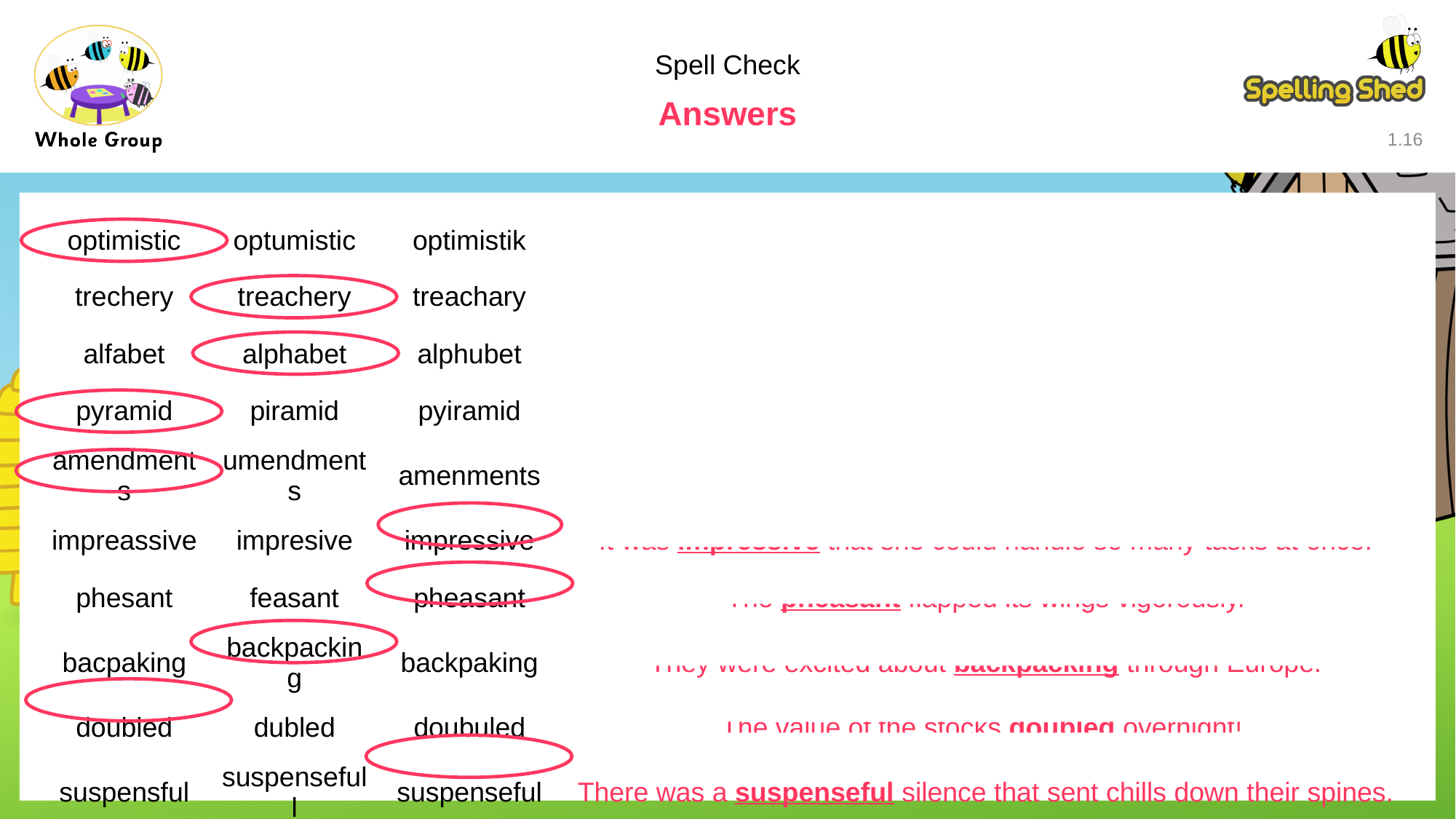

Spell Check
Answers
1.16
| optimistic | optumistic | optimistik | Her optimistic attitude was a pleasant addition to the team. |
| --- | --- | --- | --- |
| trechery | treachery | treachary | His treachery was unforgivable. |
| alfabet | alphabet | alphubet | The Chinese alphabet was a bit tricky for him to learn. |
| pyramid | piramid | pyiramid | They went to visit the pyramids in Egypt. |
| amendments | umendments | amenments | The principal made some amendments to the school charter. |
| impreassive | impresive | impressive | It was impressive that she could handle so many tasks at once. |
| phesant | feasant | pheasant | The pheasant flapped its wings vigorously. |
| bacpaking | backpacking | backpaking | They were excited about backpacking through Europe. |
| doubled | dubled | doubuled | The value of the stocks doubled overnight! |
| suspensful | suspensefull | suspenseful | There was a suspenseful silence that sent chills down their spines. |